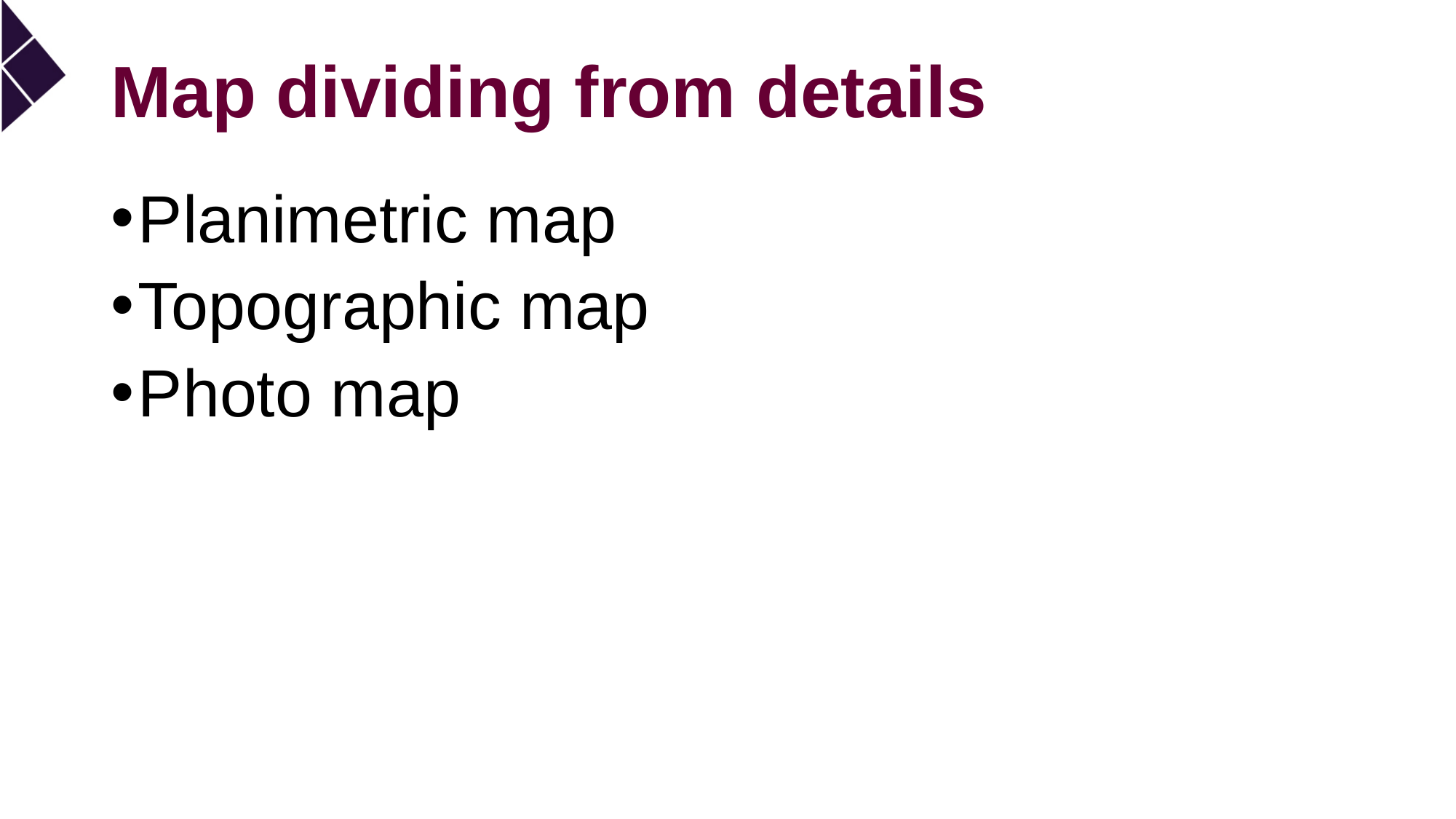

# Map dividing from details
Planimetric map
Topographic map
Photo map